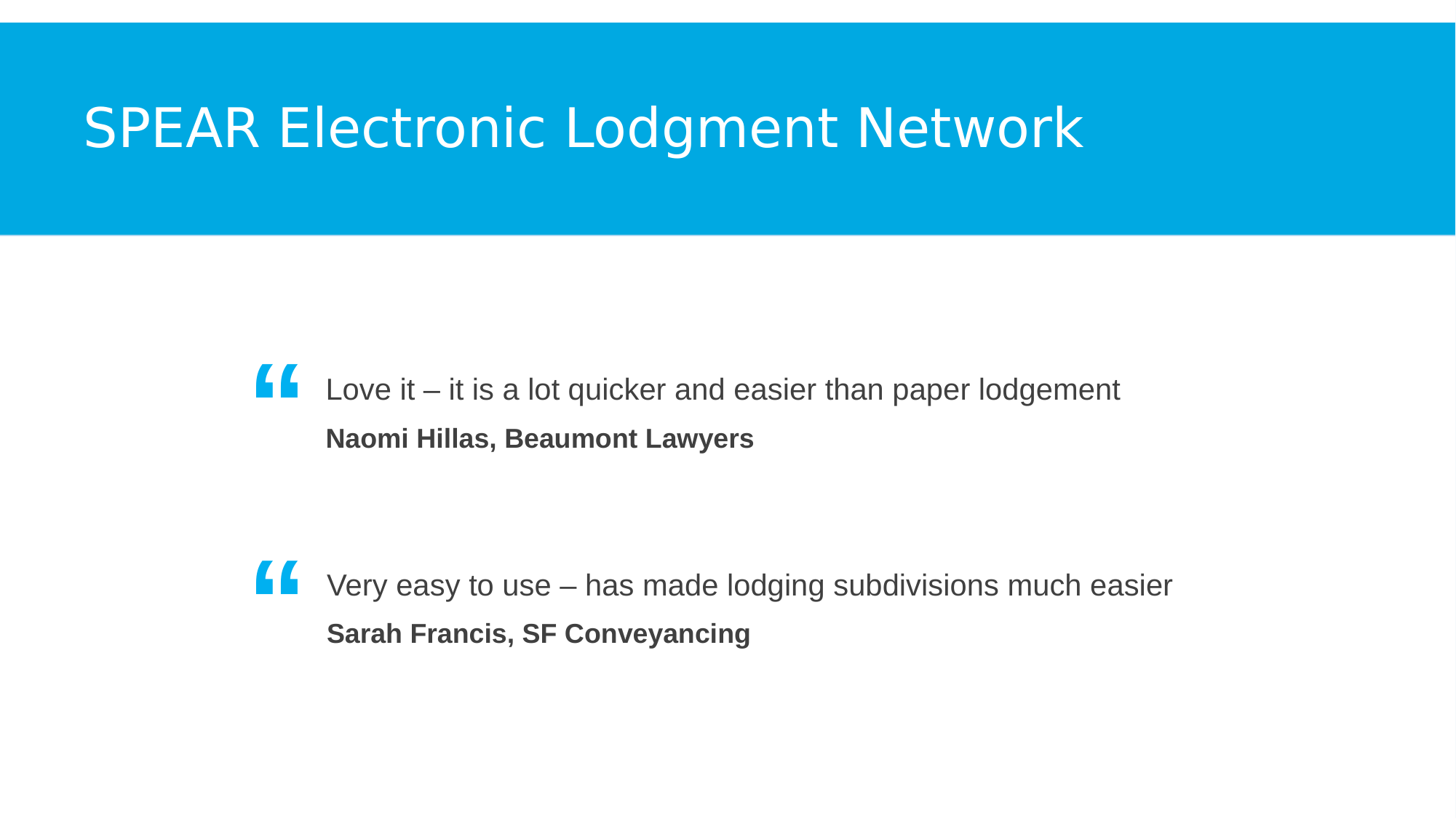

# SPEAR Electronic Lodgment Network
“
Love it – it is a lot quicker and easier than paper lodgement

Naomi Hillas, Beaumont Lawyers

“
Very easy to use – has made lodging subdivisions much easier

Sarah Francis, SF Conveyancing